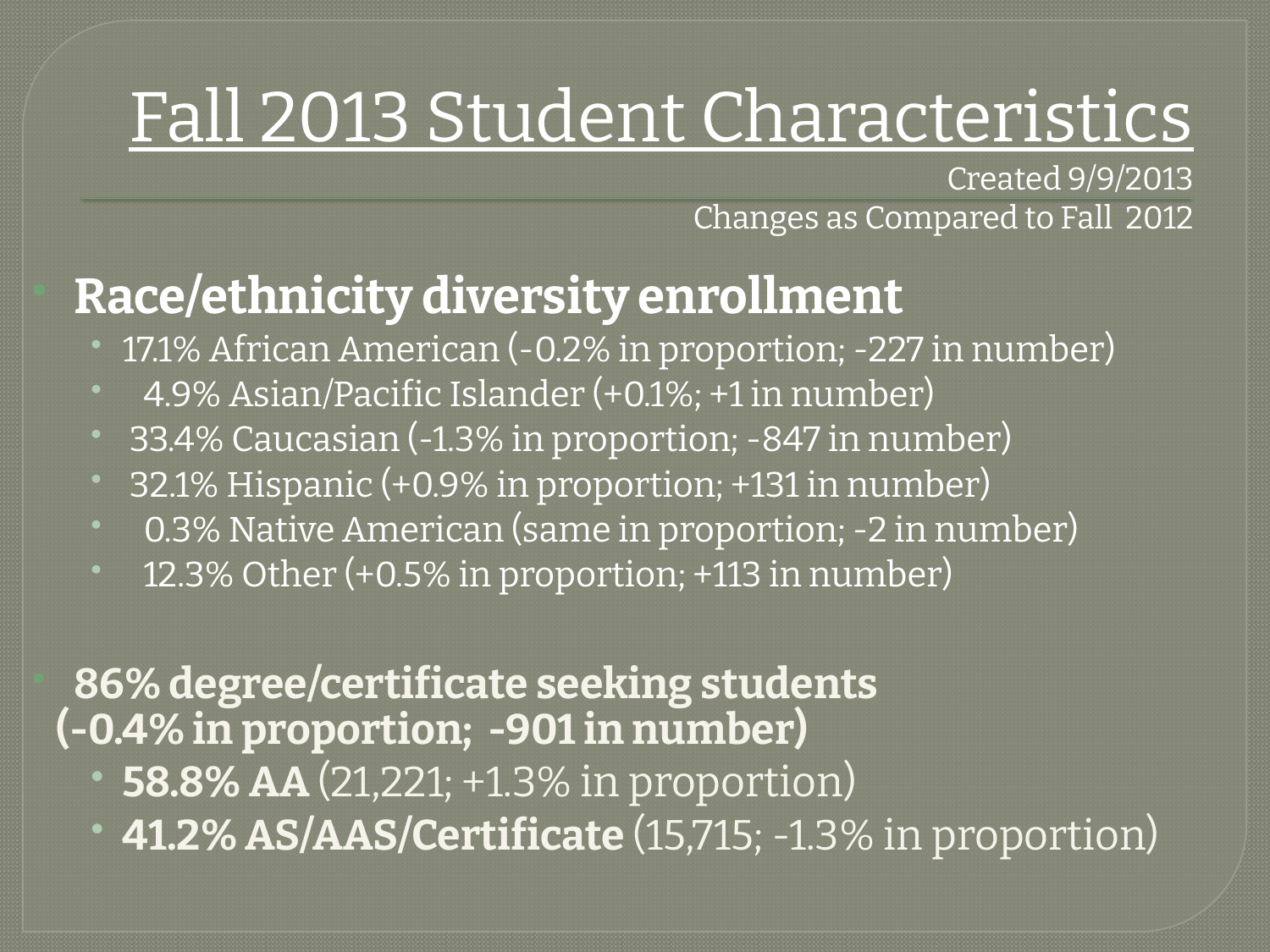

# Fall 2013 Student Characteristics Created 9/9/2013 Changes as Compared to Fall  2012
Race/ethnicity diversity enrollment
17.1% African American (-0.2% in proportion; -227 in number)
   4.9% Asian/Pacific Islander (+0.1%; +1 in number)
 33.4% Caucasian (-1.3% in proportion; -847 in number)
 32.1% Hispanic (+0.9% in proportion; +131 in number)
   0.3% Native American (same in proportion; -2 in number)
   12.3% Other (+0.5% in proportion; +113 in number)

86% degree/certificate seeking students
   (-0.4% in proportion;  -901 in number)
58.8% AA (21,221; +1.3% in proportion)
41.2% AS/AAS/Certificate (15,715; -1.3% in proportion)